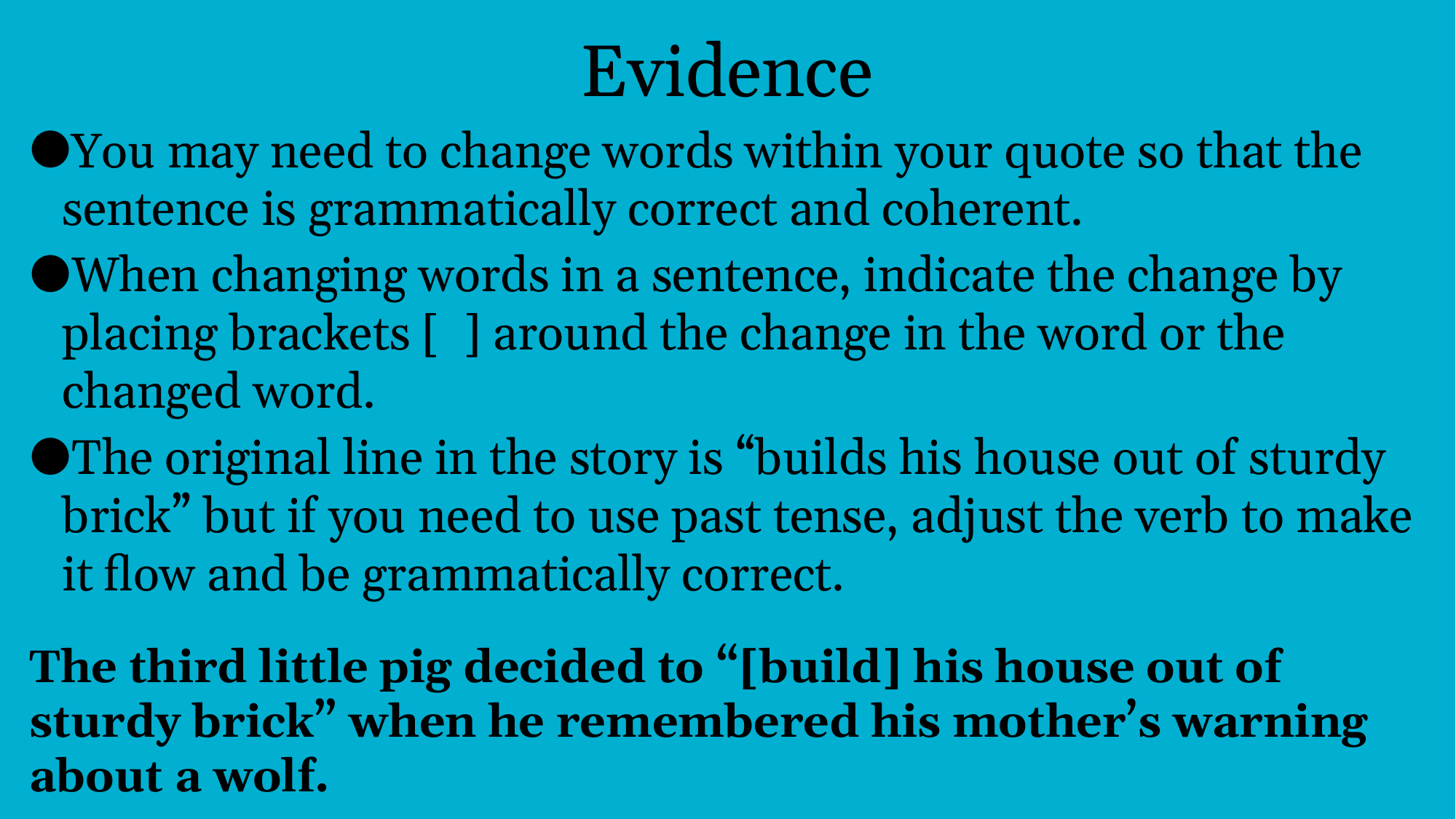

Evidence
You may need to change words within your quote so that the sentence is grammatically correct and coherent.
When changing words in a sentence, indicate the change by placing brackets [  ] around the change in the word or the changed word.
The original line in the story is “builds his house out of sturdy brick” but if you need to use past tense, adjust the verb to make it flow and be grammatically correct.

The third little pig decided to “[build] his house out of sturdy brick” when he remembered his mother’s warning about a wolf.